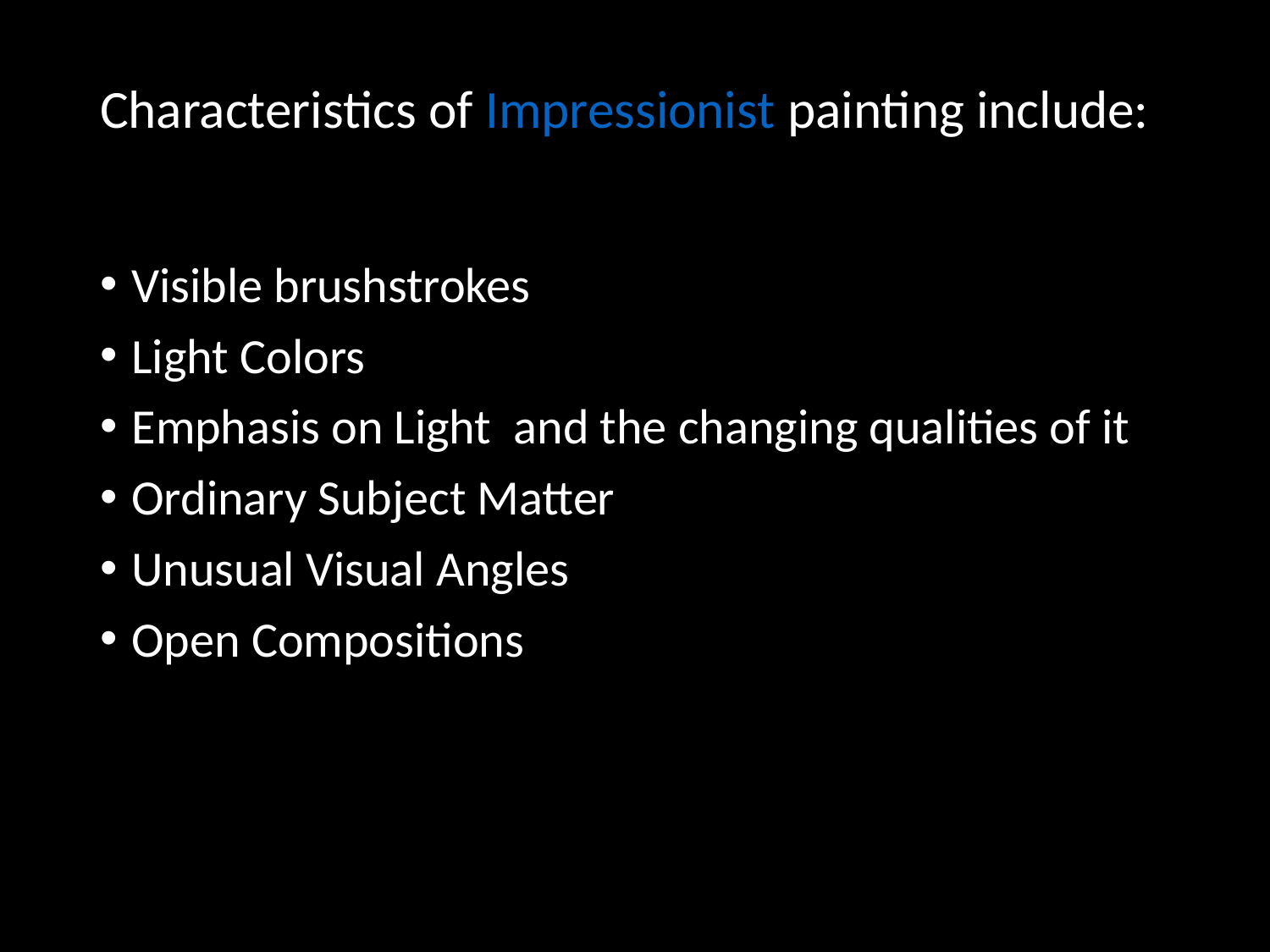

# Characteristics of Impressionist painting include:
Visible brushstrokes
Light Colors
Emphasis on Light  and the changing qualities of it
Ordinary Subject Matter
Unusual Visual Angles
Open Compositions